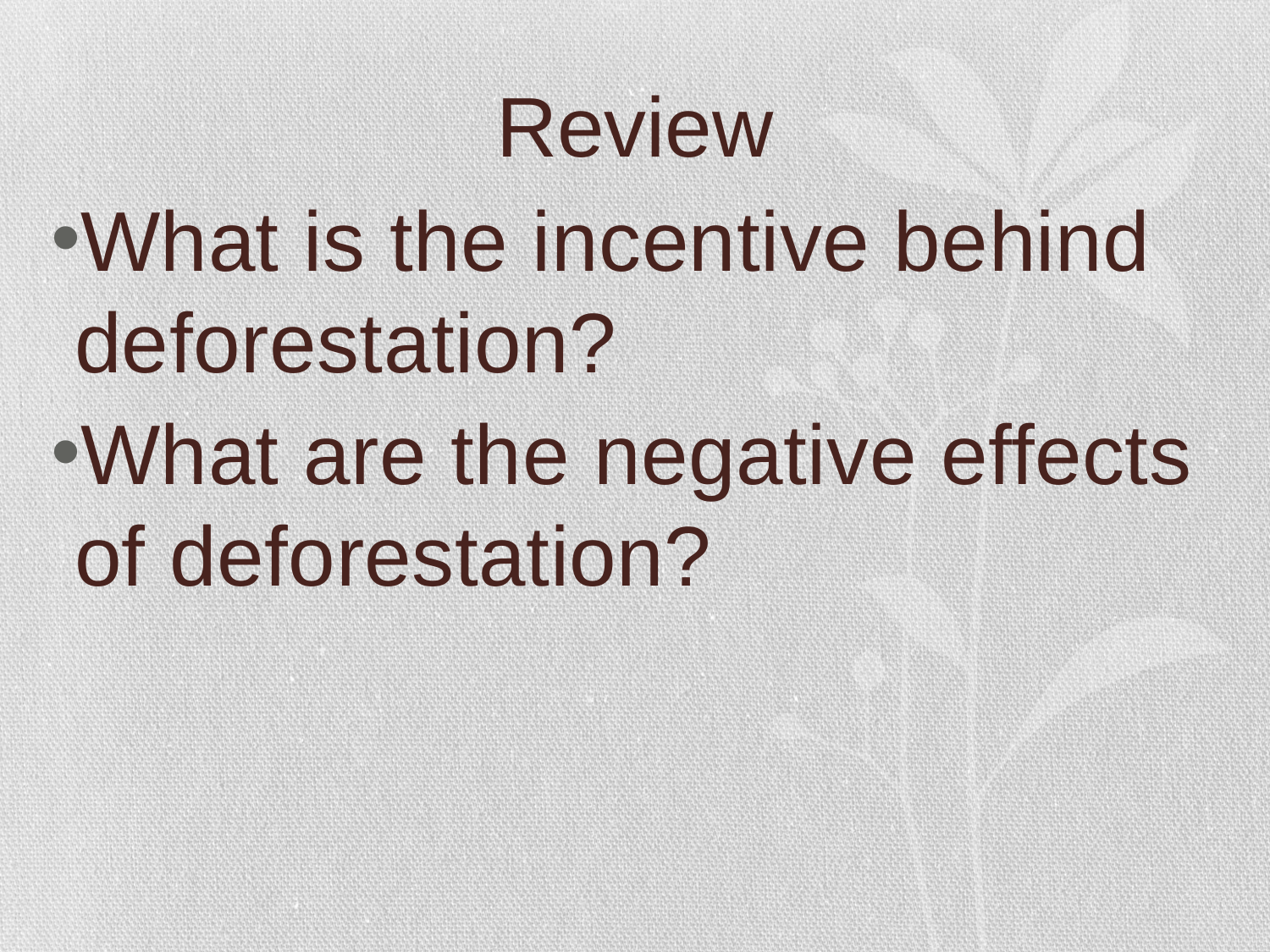

# Review
What is the incentive behind deforestation?
What are the negative effects of deforestation?